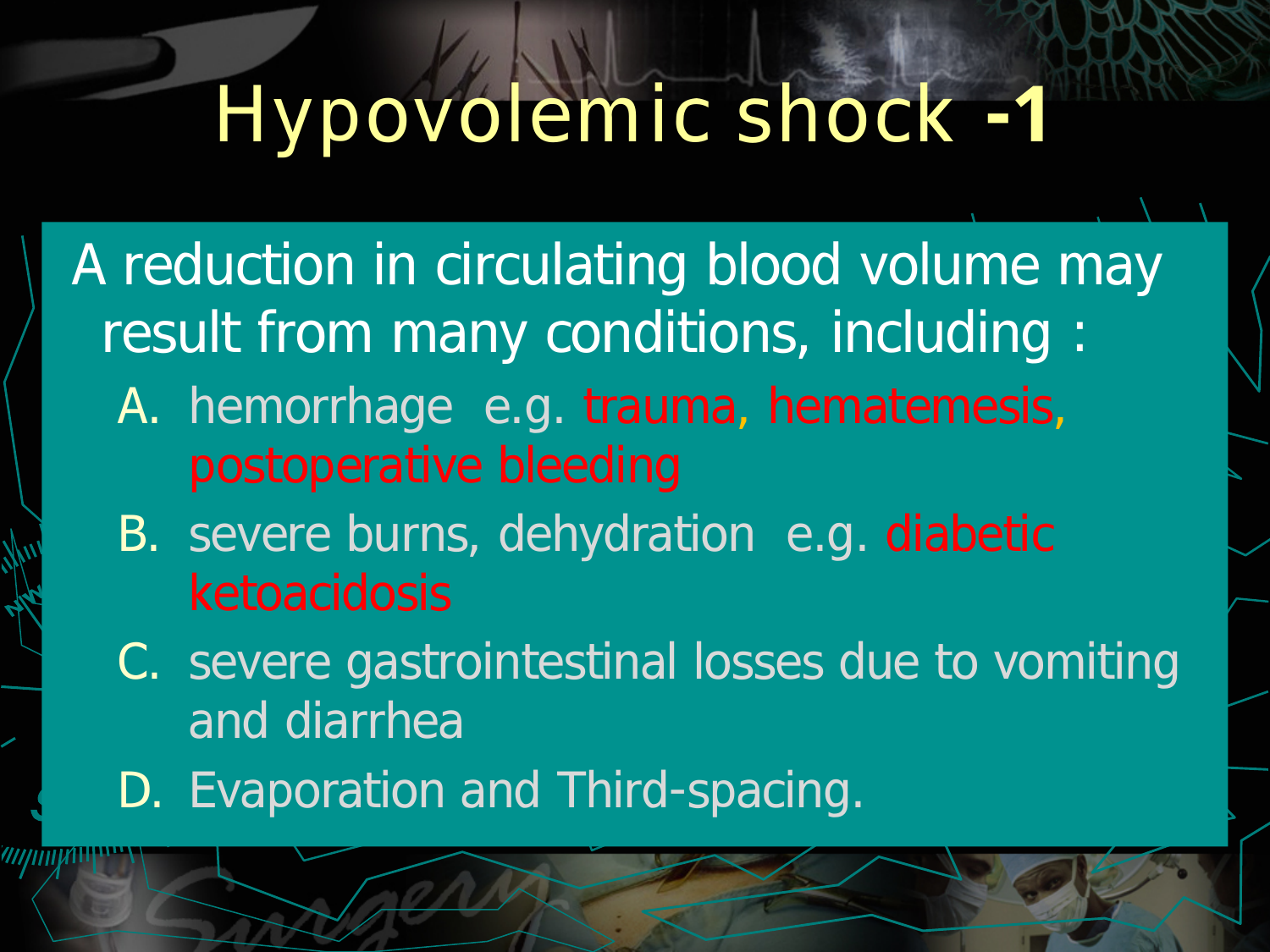

# 1- Hypovolemic shock
 A reduction in circulating blood volume may result from many conditions, including :
hemorrhage  e.g. trauma, hematemesis,  postoperative bleeding
severe burns, dehydration  e.g. diabetic ketoacidosis
severe gastrointestinal losses due to vomiting and diarrhea
Evaporation and Third-spacing.